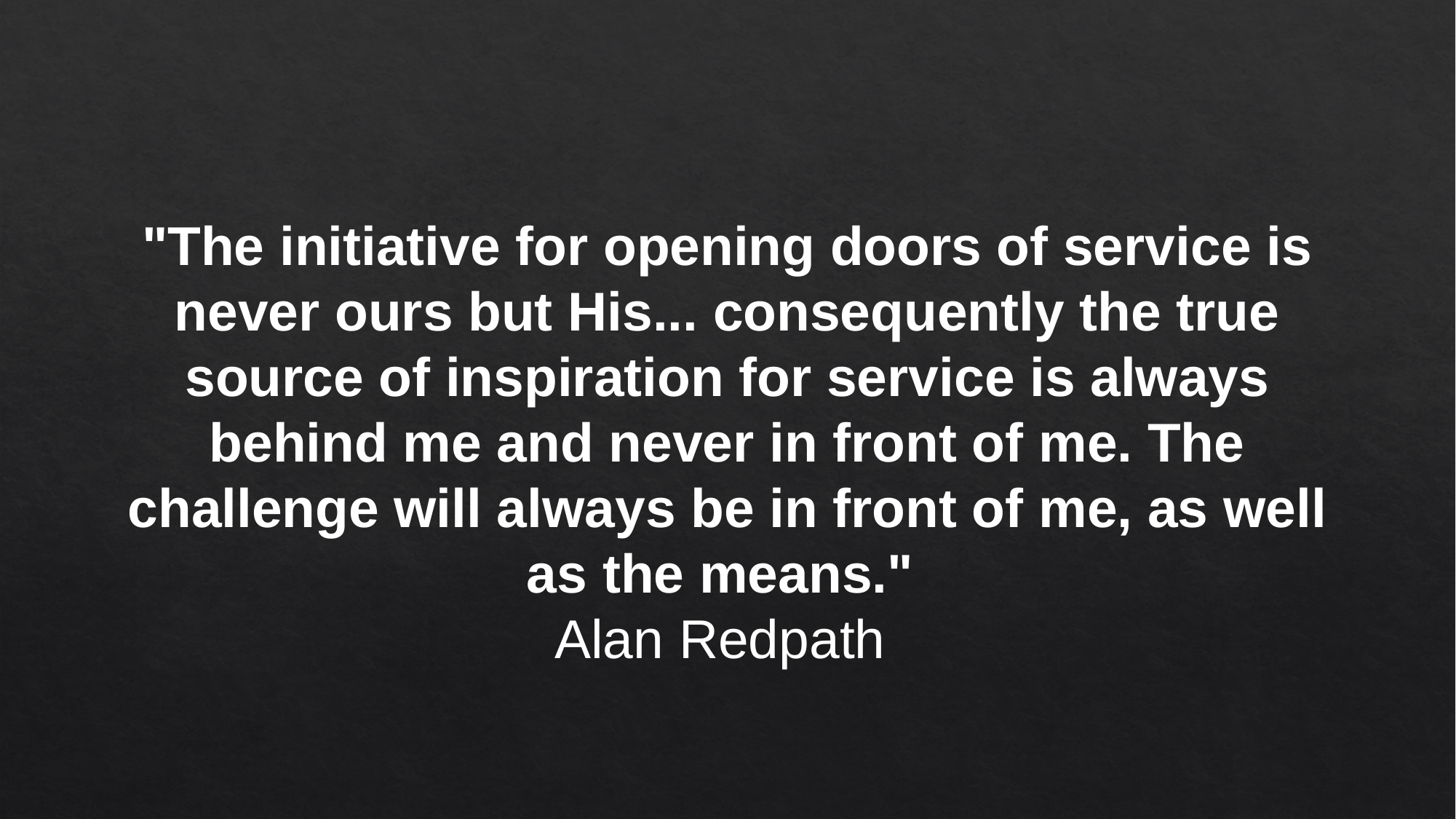

"The initiative for opening doors of service is never ours but His... consequently the true source of inspiration for service is always behind me and never in front of me. The challenge will always be in front of me, as well as the means."
Alan Redpath